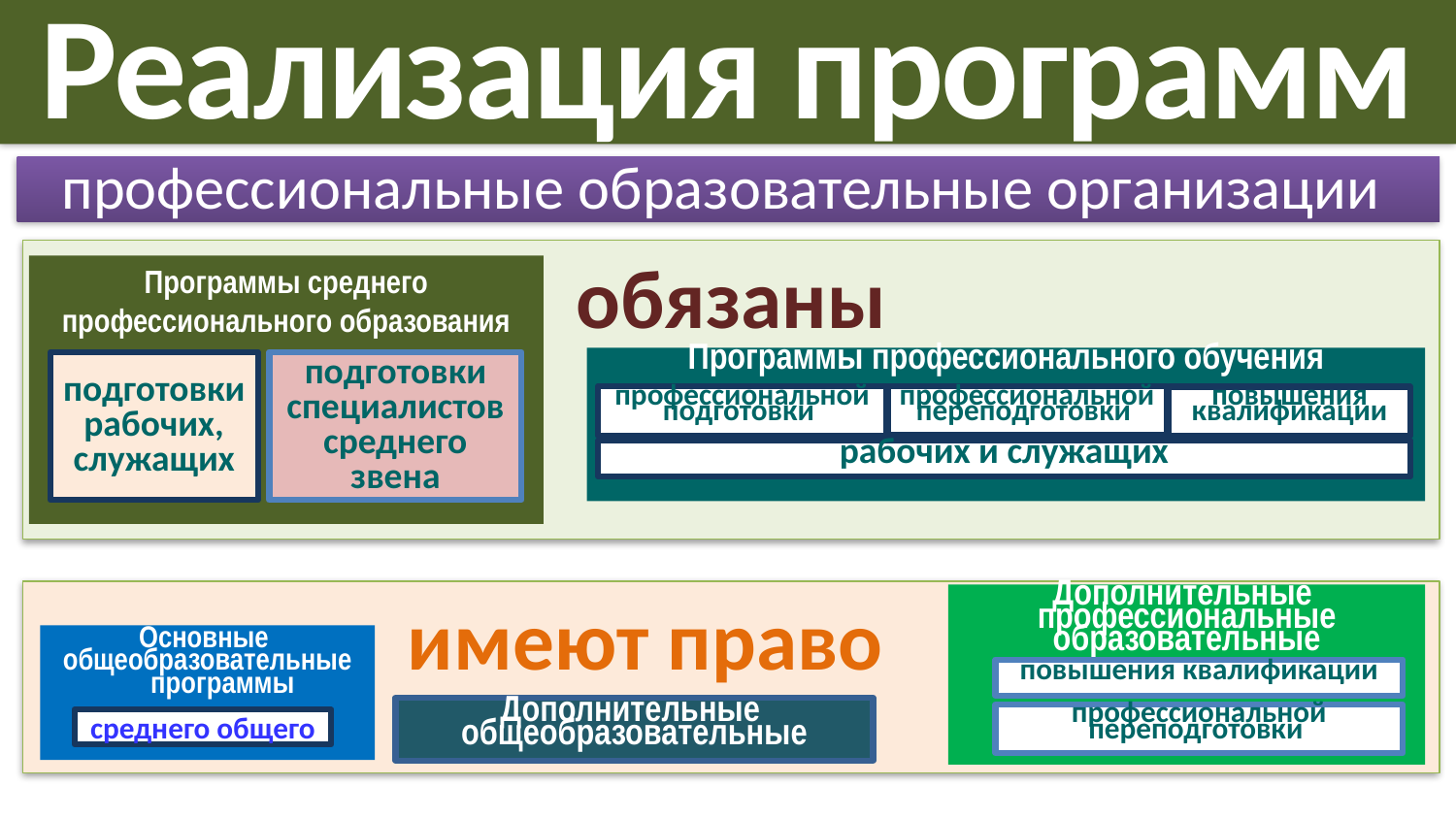

Реализация программ
профессиональные образовательные организации
обязаны
Программы среднего
профессионального образования
Программы профессионального обучения
подготовки рабочих, служащих
подготовки специалистов среднего звена
профессиональной подготовки
профессиональной переподготовки
повышения квалификации
рабочих и служащих
                    имеют право
Дополнительные
профессиональные
образовательные
Основные
общеобразовательные программы
повышения квалификации
Дополнительные
общеобразовательные
профессиональной переподготовки
среднего общего